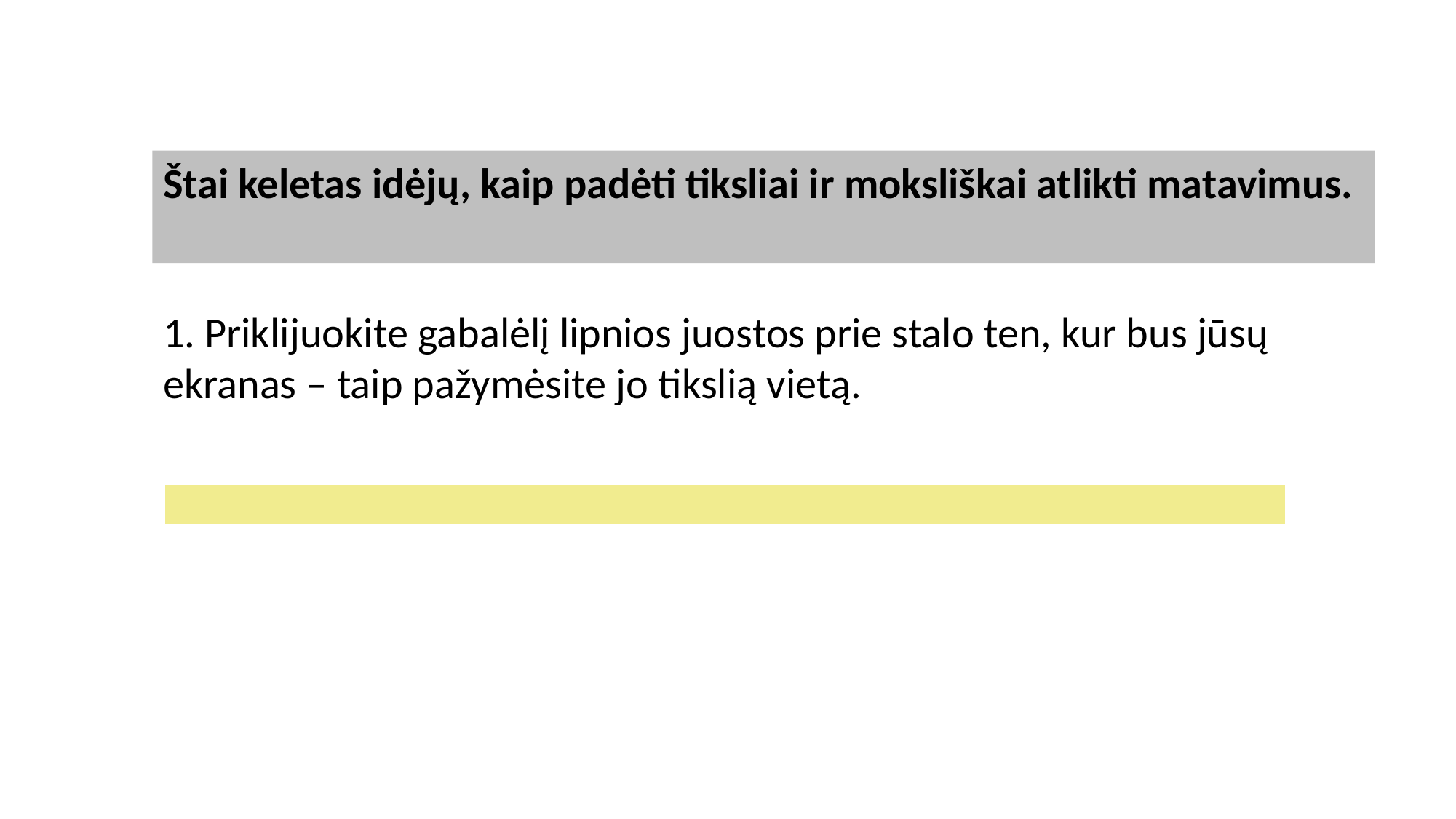

Štai keletas idėjų, kaip padėti tiksliai ir moksliškai atlikti matavimus.
1. Priklijuokite gabalėlį lipnios juostos prie stalo ten, kur bus jūsų ekranas – taip pažymėsite jo tikslią vietą.